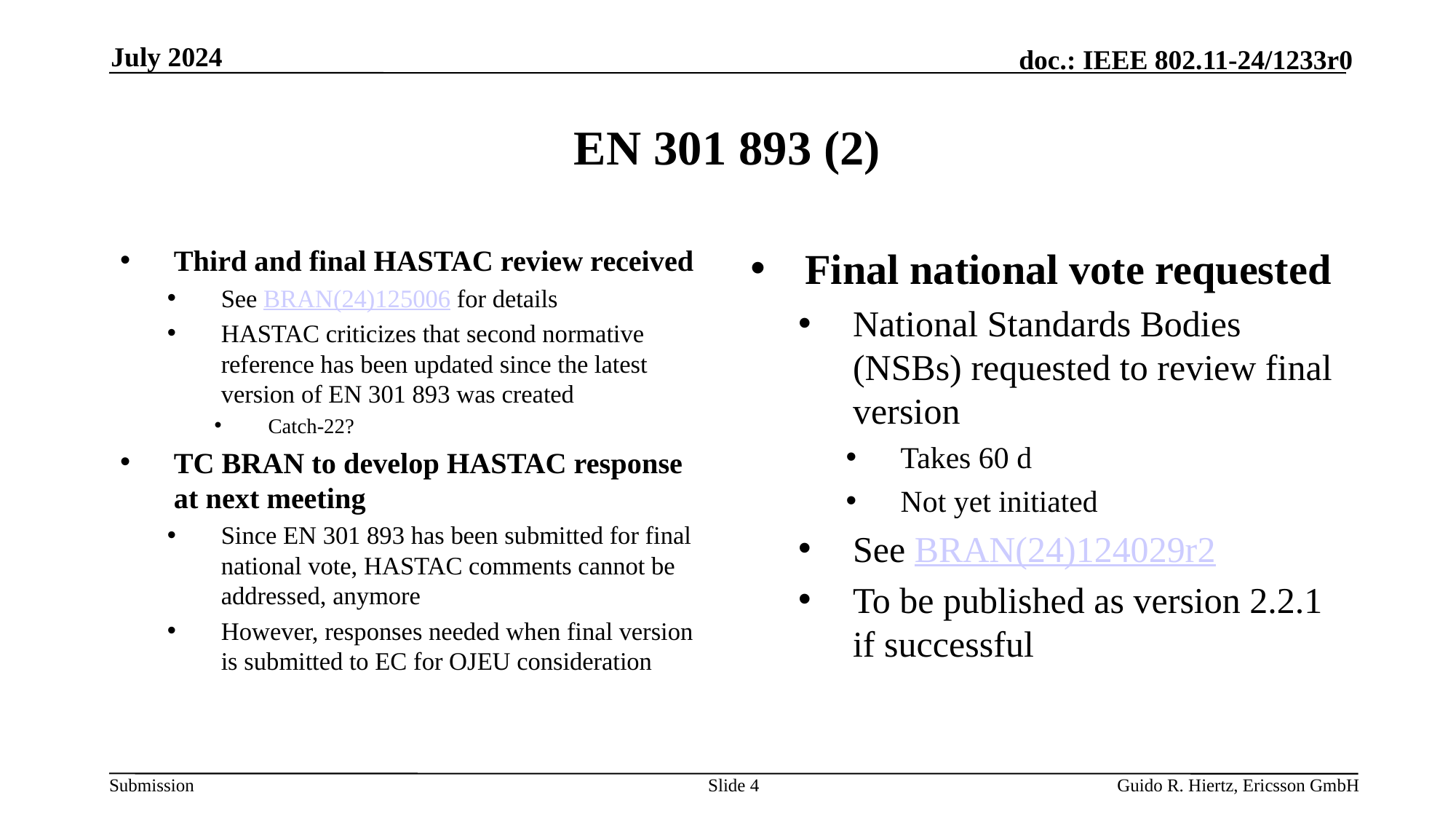

July 2024
# EN 301 893 (2)
Third and final HASTAC review received
See BRAN(24)125006 for details
HASTAC criticizes that second normative reference has been updated since the latest version of EN 301 893 was created
Catch-22?
TC BRAN to develop HASTAC response at next meeting
Since EN 301 893 has been submitted for final national vote, HASTAC comments cannot be addressed, anymore
However, responses needed when final version is submitted to EC for OJEU consideration
Final national vote requested
National Standards Bodies (NSBs) requested to review final version
Takes 60 d
Not yet initiated
See BRAN(24)124029r2
To be published as version 2.2.1 if successful
Slide 4
Guido R. Hiertz, Ericsson GmbH